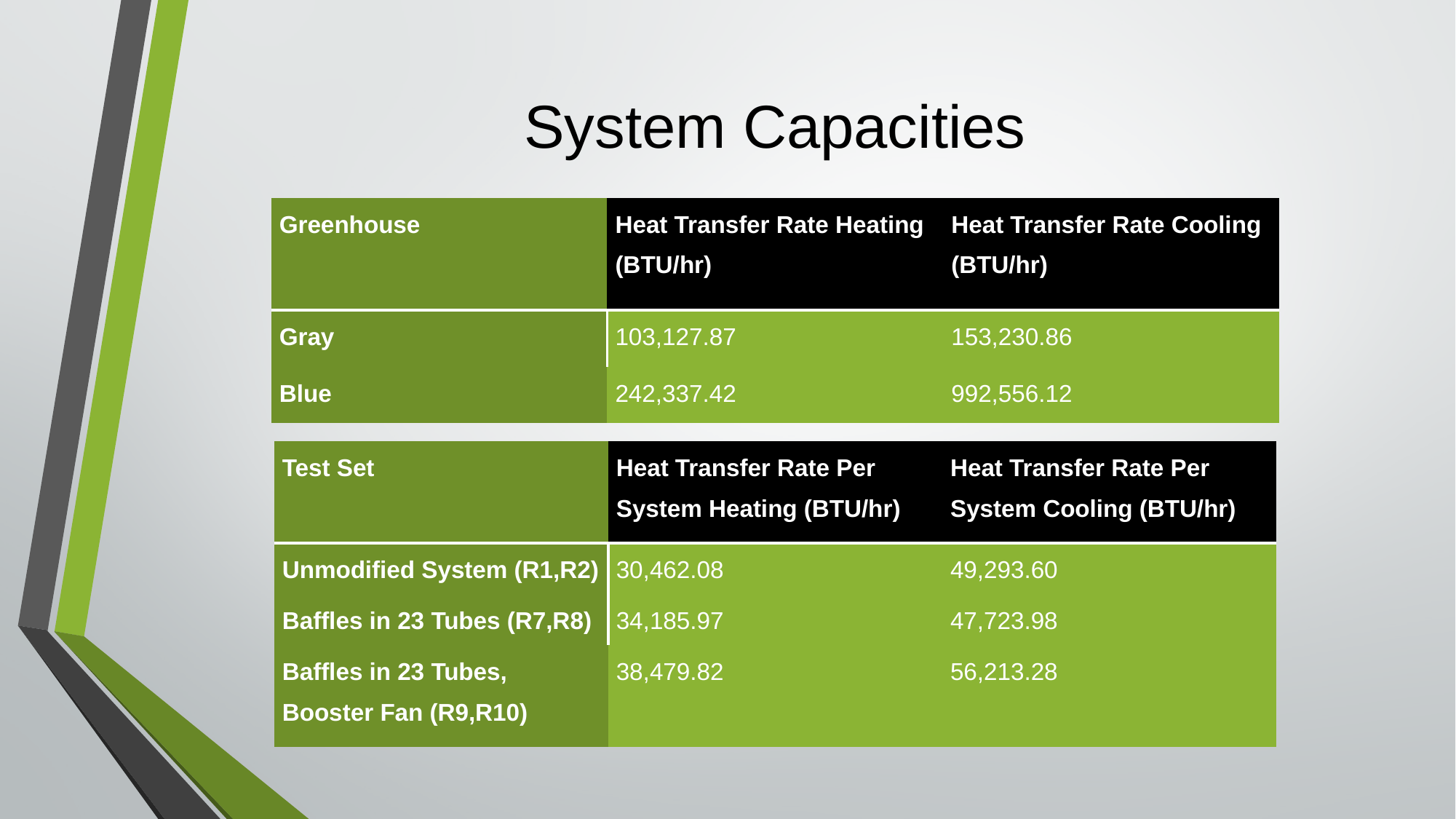

# System Capacities
| Greenhouse | Heat Transfer Rate Heating (BTU/hr) | Heat Transfer Rate Cooling (BTU/hr) |
| --- | --- | --- |
| Gray | 103,127.87 | 153,230.86 |
| Blue | 242,337.42 | 992,556.12 |
| Test Set | Heat Transfer Rate Per System Heating (BTU/hr) | Heat Transfer Rate Per System Cooling (BTU/hr) |
| --- | --- | --- |
| Unmodified System (R1,R2) | 30,462.08 | 49,293.60 |
| Baffles in 23 Tubes (R7,R8) | 34,185.97 | 47,723.98 |
| Baffles in 23 Tubes, Booster Fan (R9,R10) | 38,479.82 | 56,213.28 |